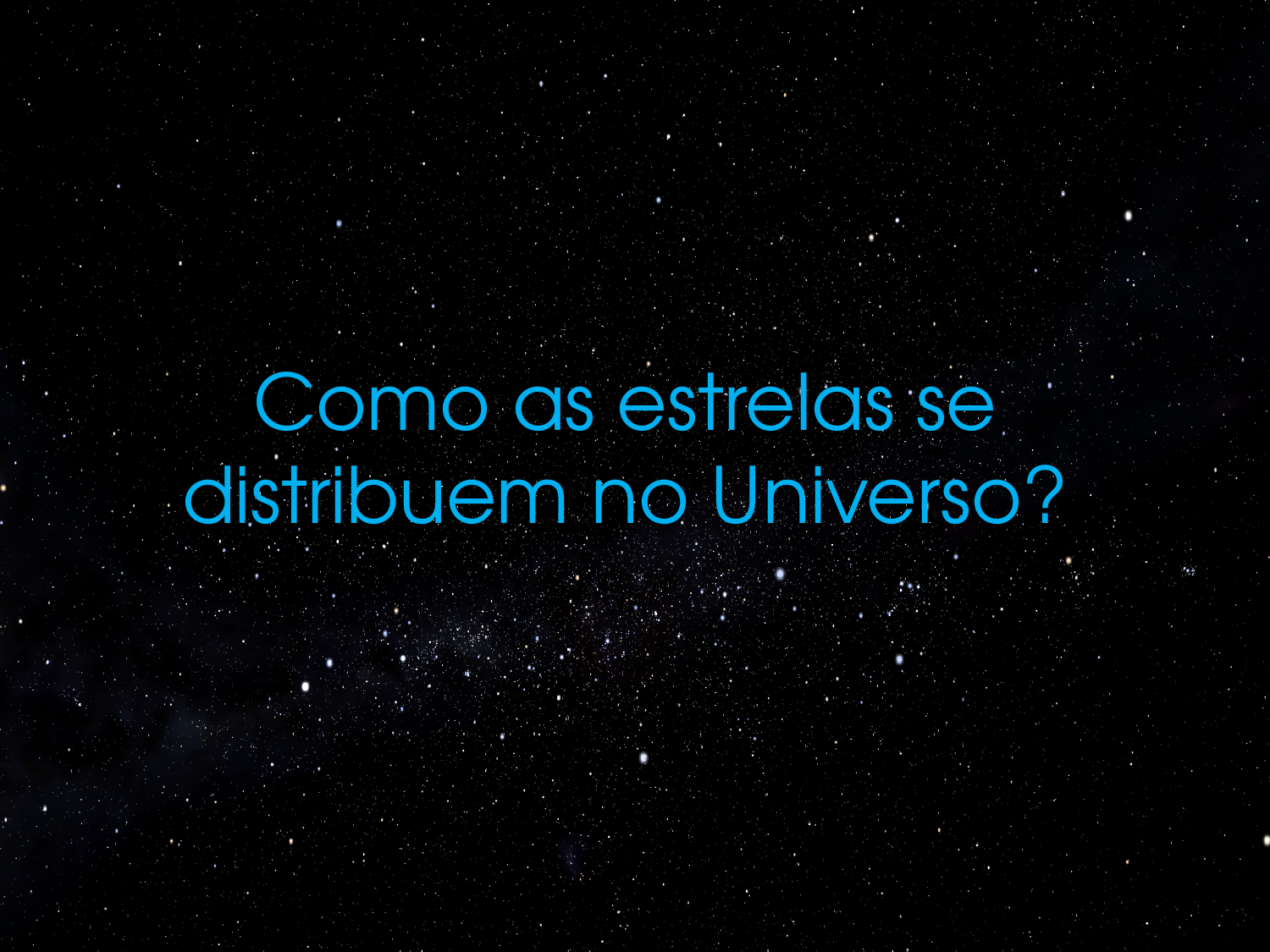

Como as estrelas se distribuem no Universo?